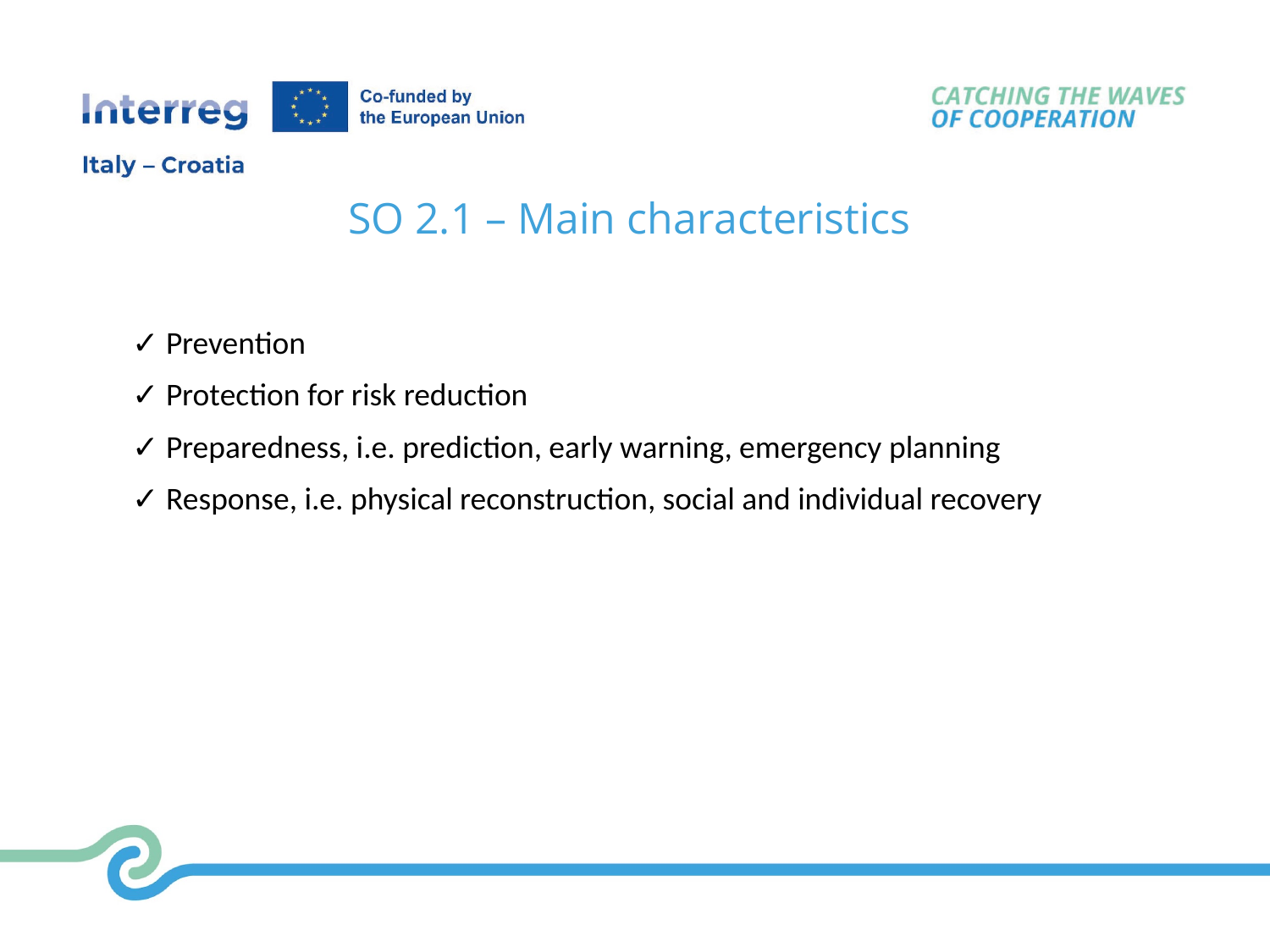

SO 2.1 – Main characteristics
✓ Prevention
✓ Protection for risk reduction
✓ Preparedness, i.e. prediction, early warning, emergency planning
✓ Response, i.e. physical reconstruction, social and individual recovery